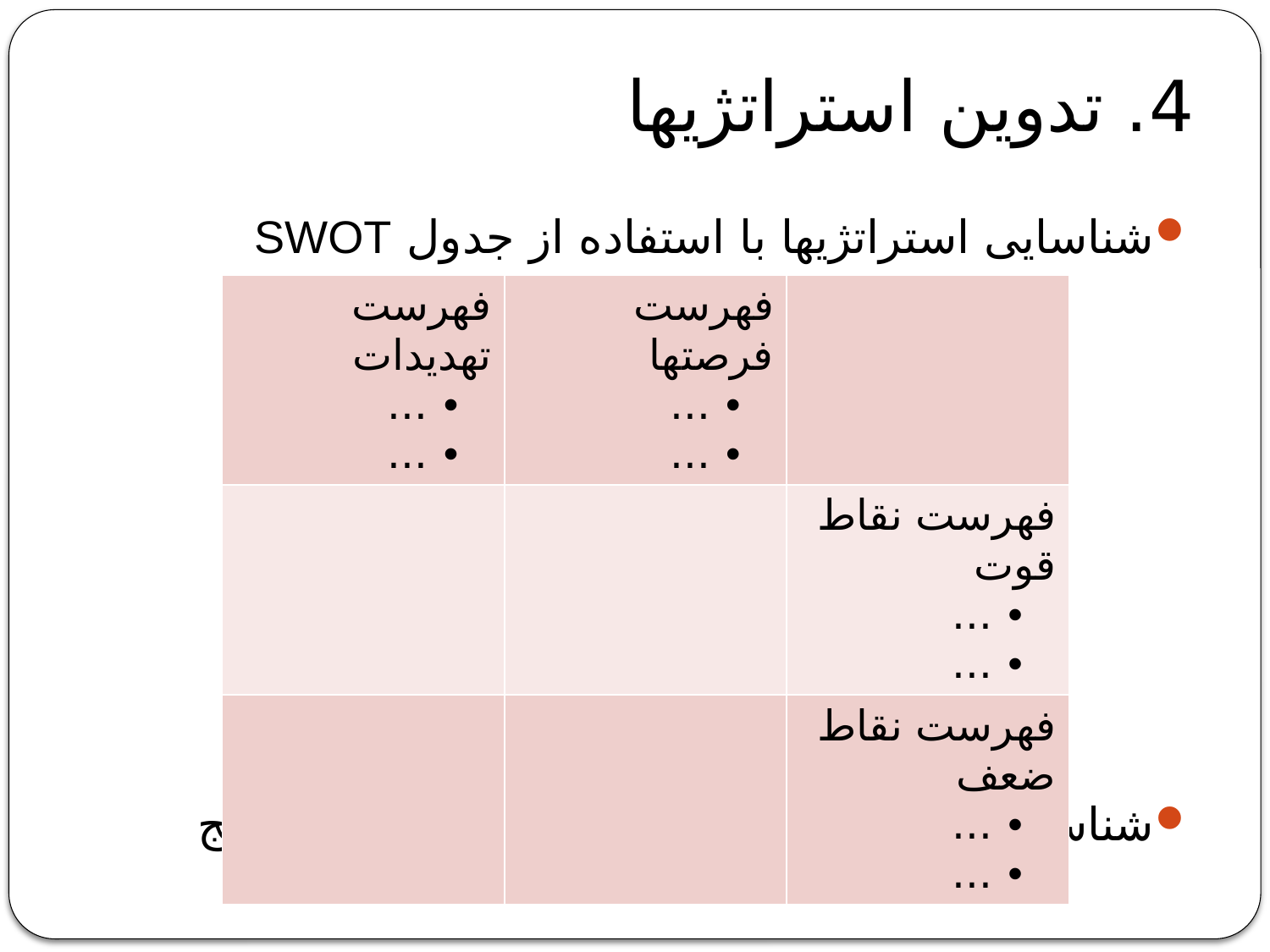

# 4. تدوین استراتژیها
شناسایی استراتژیها با استفاده از جدول SWOT

شناسایی استراتژیها با استفاده از استراتژیهای رایج
| فهرست تهدیدات ... ... | فهرست فرصتها ... ... |  |
| --- | --- | --- |
|  |  | فهرست نقاط قوت ... ... |
|  |  | فهرست نقاط ضعف ... ... |